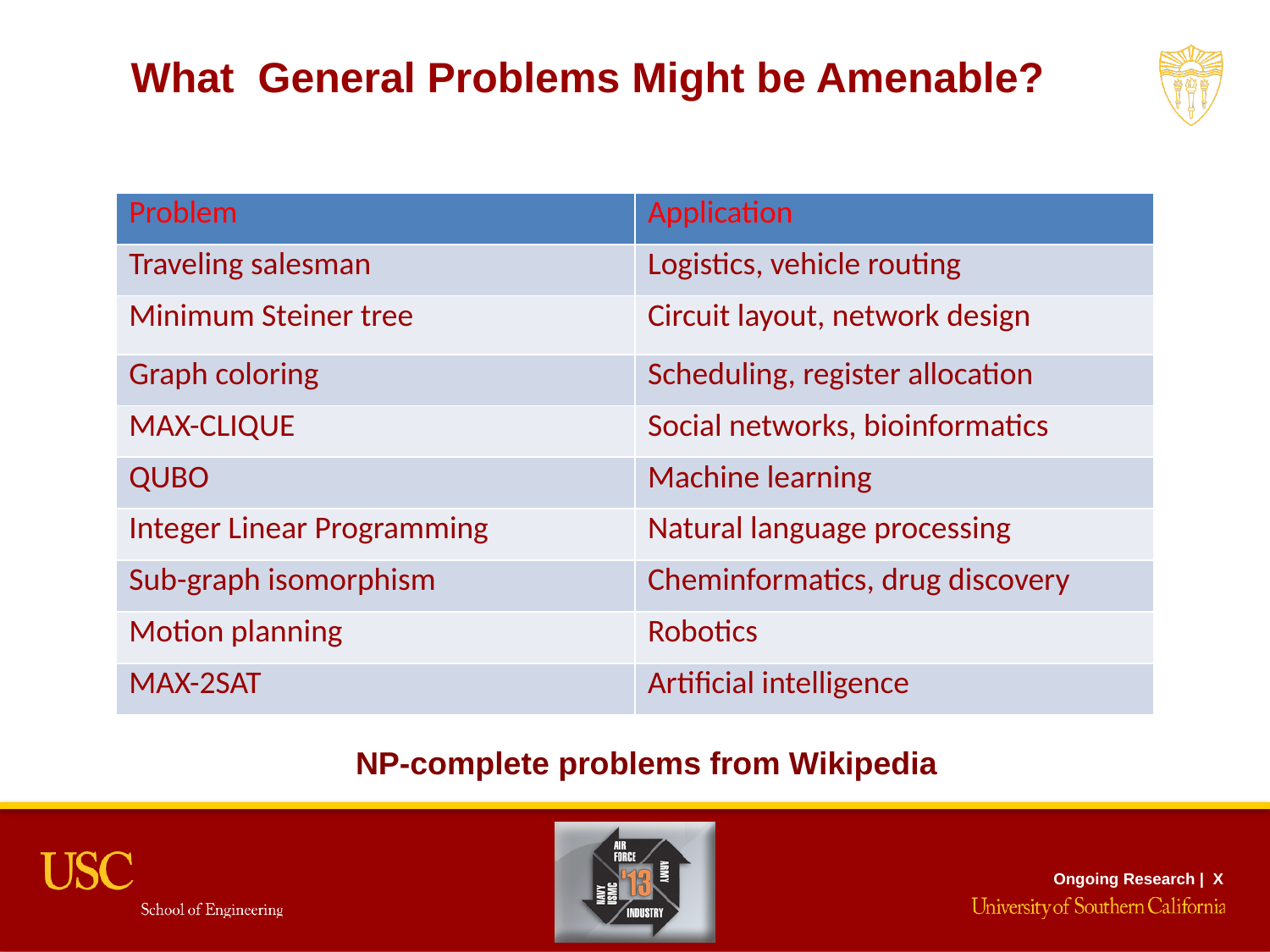

What  General Problems Might be Amenable?
| Problem | Application |
| --- | --- |
| Traveling salesman | Logistics, vehicle routing |
| Minimum Steiner tree | Circuit layout, network design |
| Graph coloring | Scheduling, register allocation |
| MAX-CLIQUE | Social networks, bioinformatics |
| QUBO | Machine learning |
| Integer Linear Programming | Natural language processing |
| Sub-graph isomorphism | Cheminformatics, drug discovery |
| Motion planning | Robotics |
| MAX-2SAT | Artificial intelligence |
NP-complete problems from Wikipedia
Ongoing Research |  X